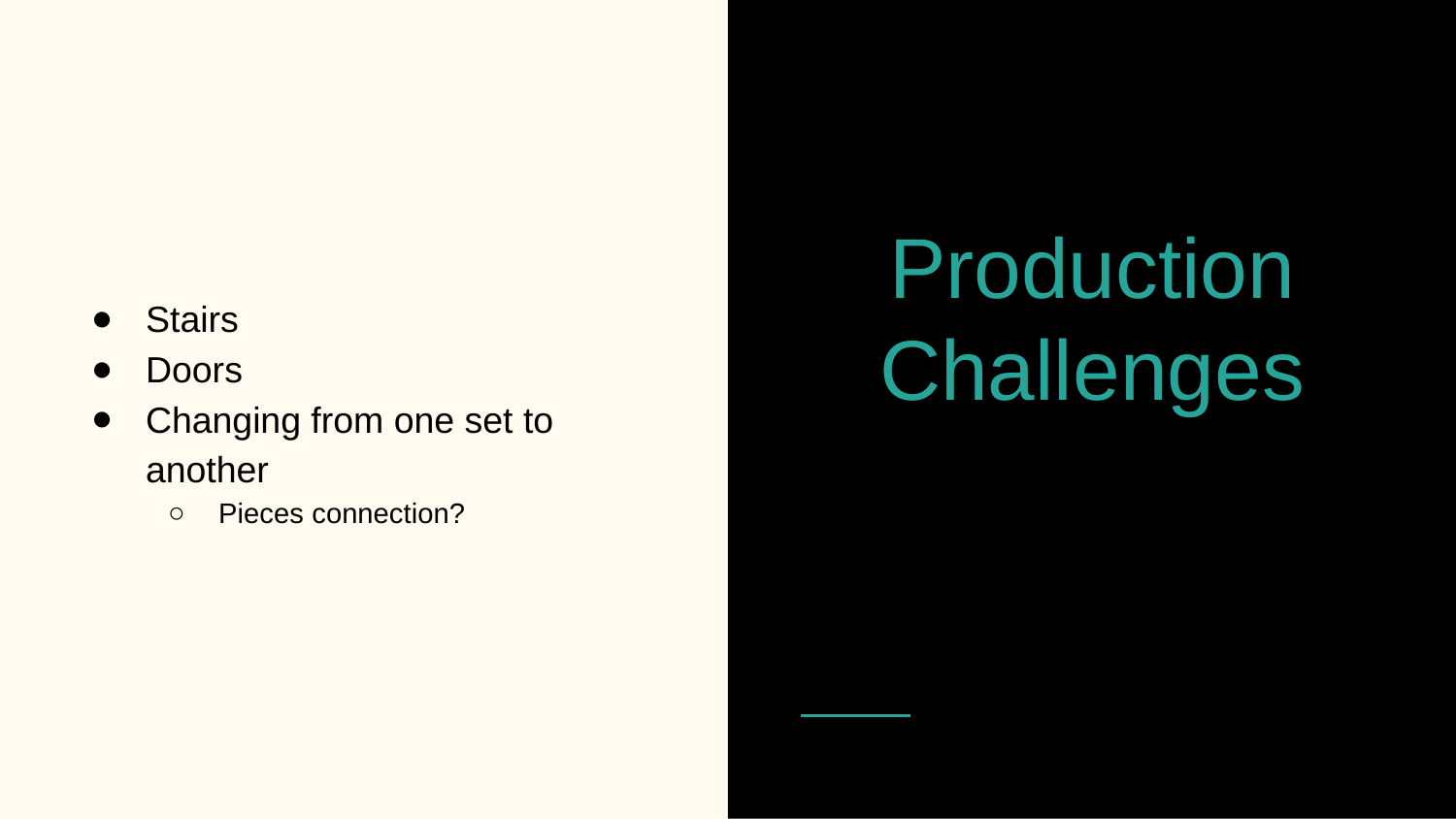

Stairs
Doors
Changing from one set to another
Pieces connection?
# Production Challenges